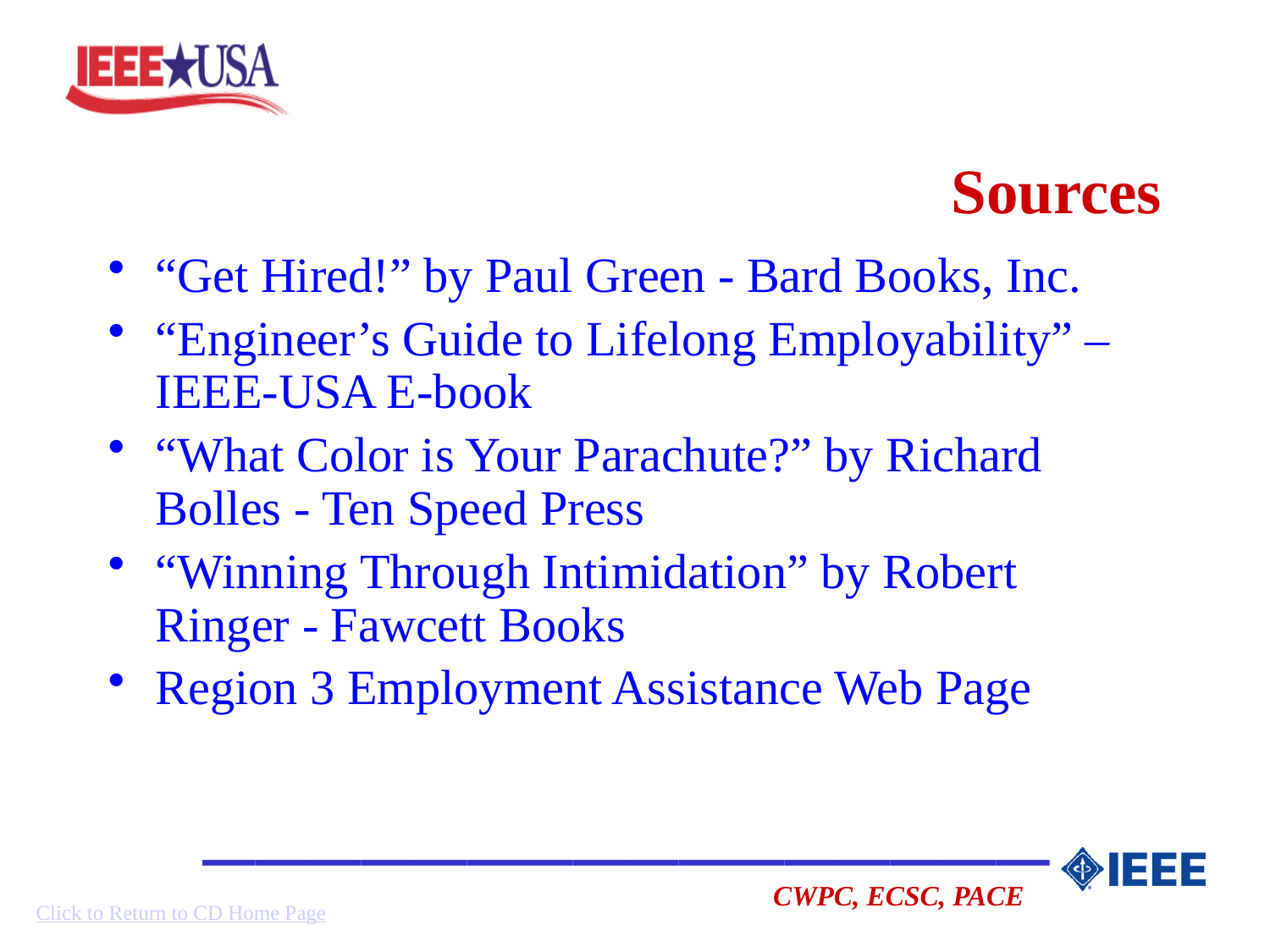

# Sources
“Get Hired!” by Paul Green - Bard Books, Inc.
“Engineer’s Guide to Lifelong Employability” – IEEE-USA E-book
“What Color is Your Parachute?” by Richard Bolles - Ten Speed Press
“Winning Through Intimidation” by Robert Ringer - Fawcett Books
Region 3 Employment Assistance Web Page